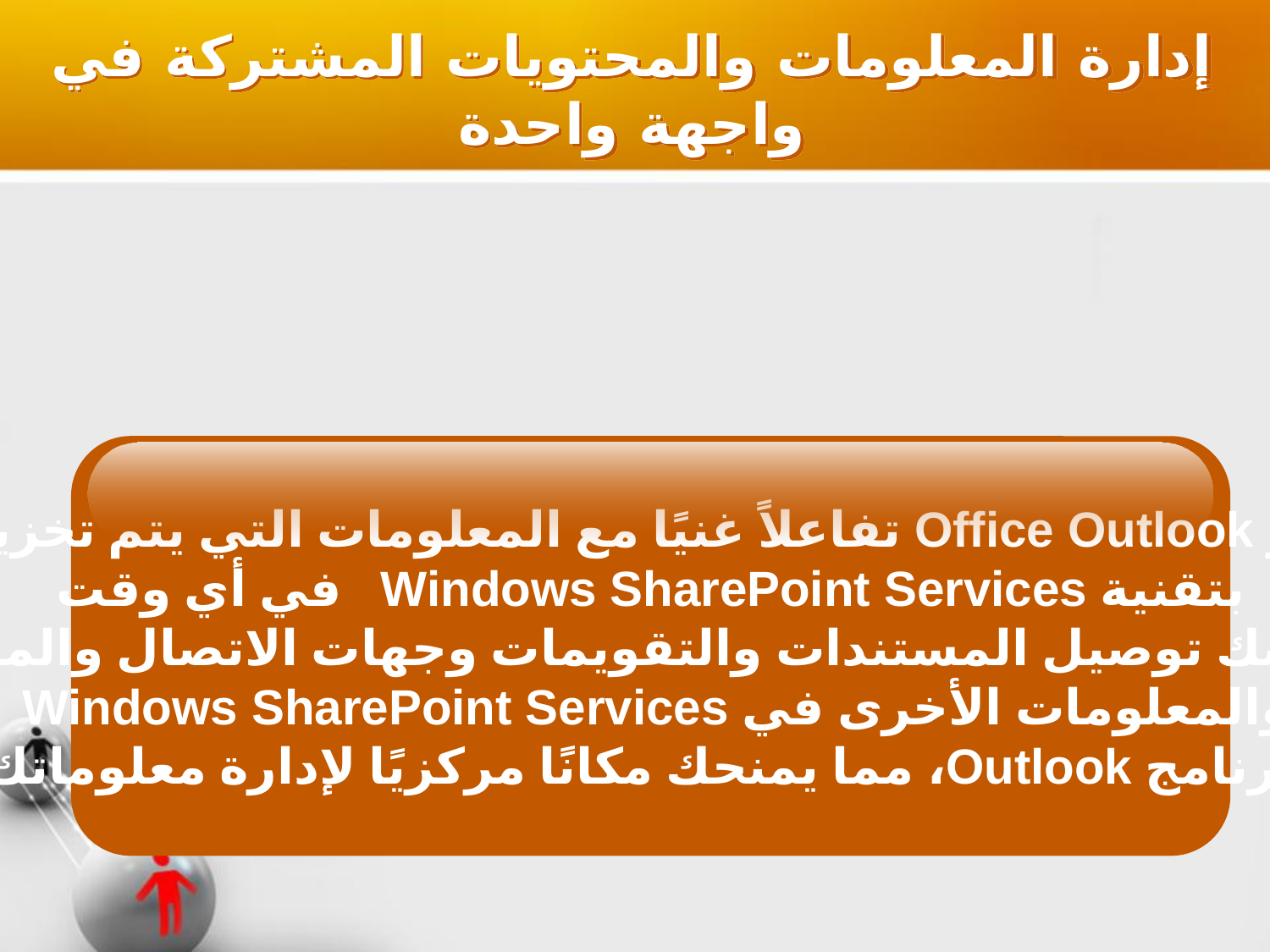

إدارة المعلومات والمحتويات المشتركة في واجهة واحدة
يوفر Office Outlook تفاعلاً غنيًا مع المعلومات التي يتم تخزينها
بتقنية Windows SharePoint Services   في أي وقت
فيمكنك توصيل المستندات والتقويمات وجهات الاتصال والمهام
والمعلومات الأخرى في Windows SharePoint Services
ببرنامج Outlook، مما يمنحك مكانًا مركزيًا لإدارة معلوماتك